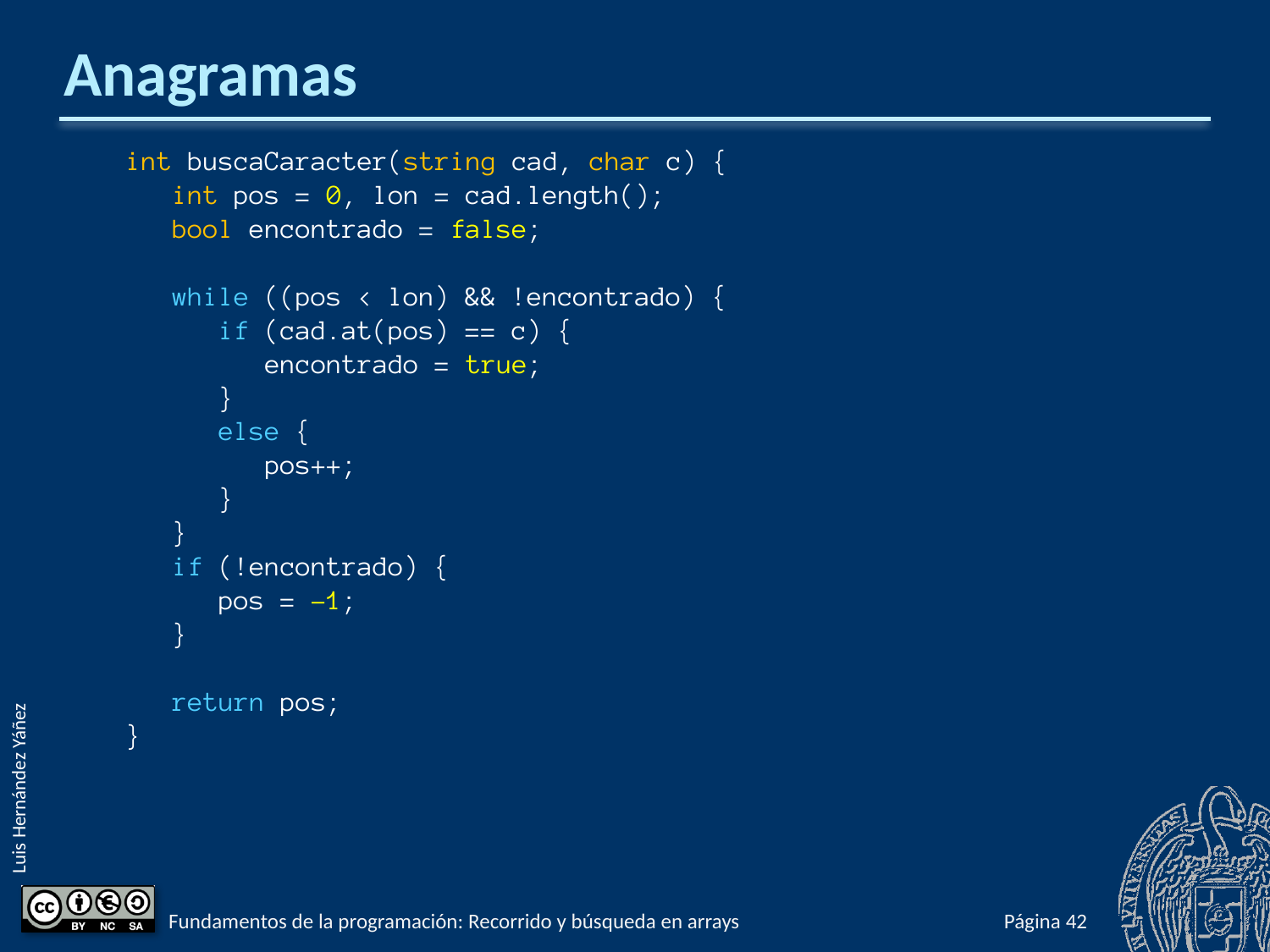

# Anagramas
int buscaCaracter(string cad, char c) {
   int pos = 0, lon = cad.length();
   bool encontrado = false;

   while ((pos < lon) && !encontrado) {
      if (cad.at(pos) == c) {
         encontrado = true;
      }
      else {
         pos++;
      }
   }
   if (!encontrado) {
      pos = -1;
   }

   return pos;
}
Fundamentos de la programación: Recorrido y búsqueda en arrays
Página 42